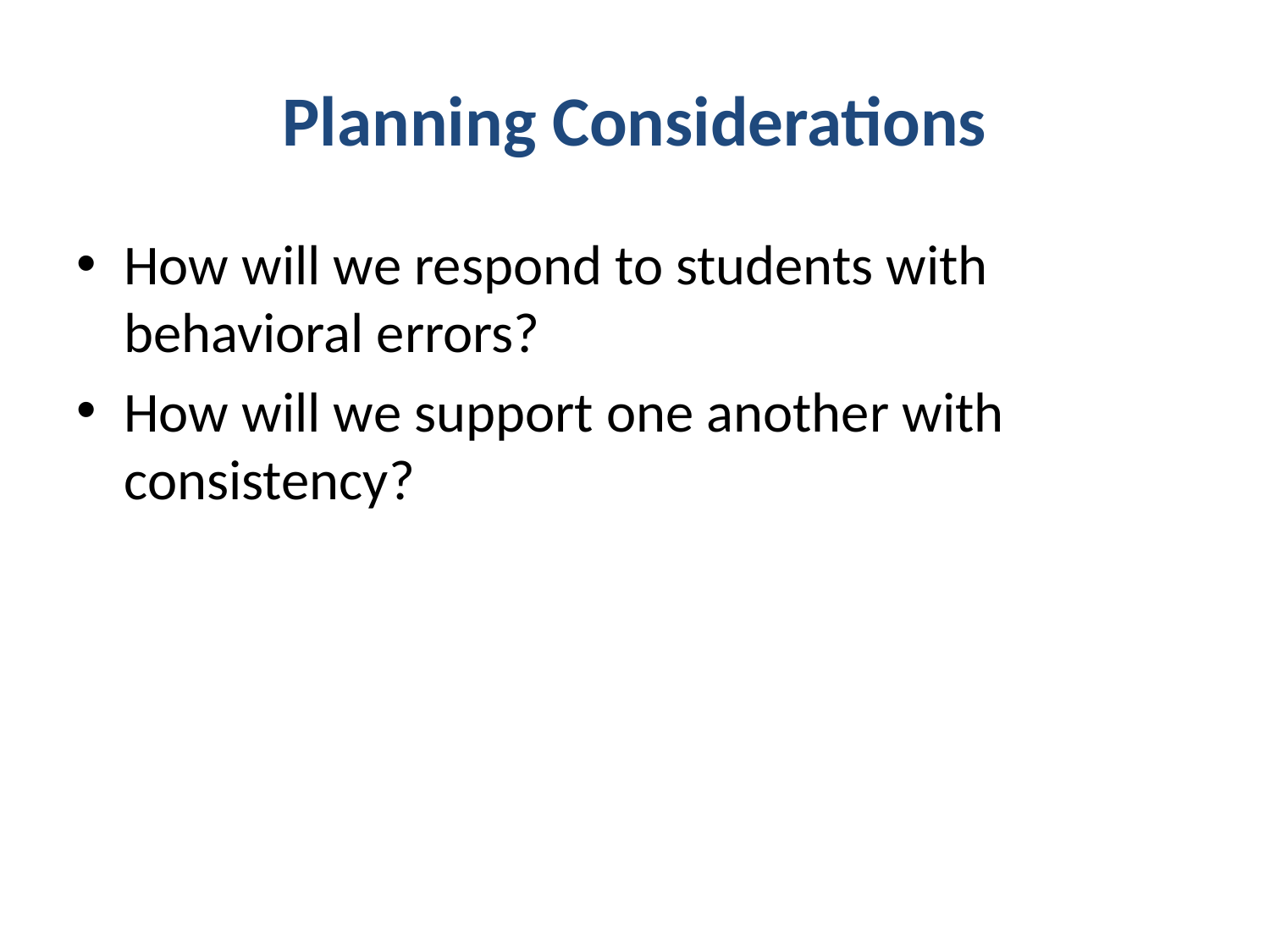

# Planning Considerations
How will we respond to students with behavioral errors?
How will we support one another with consistency?